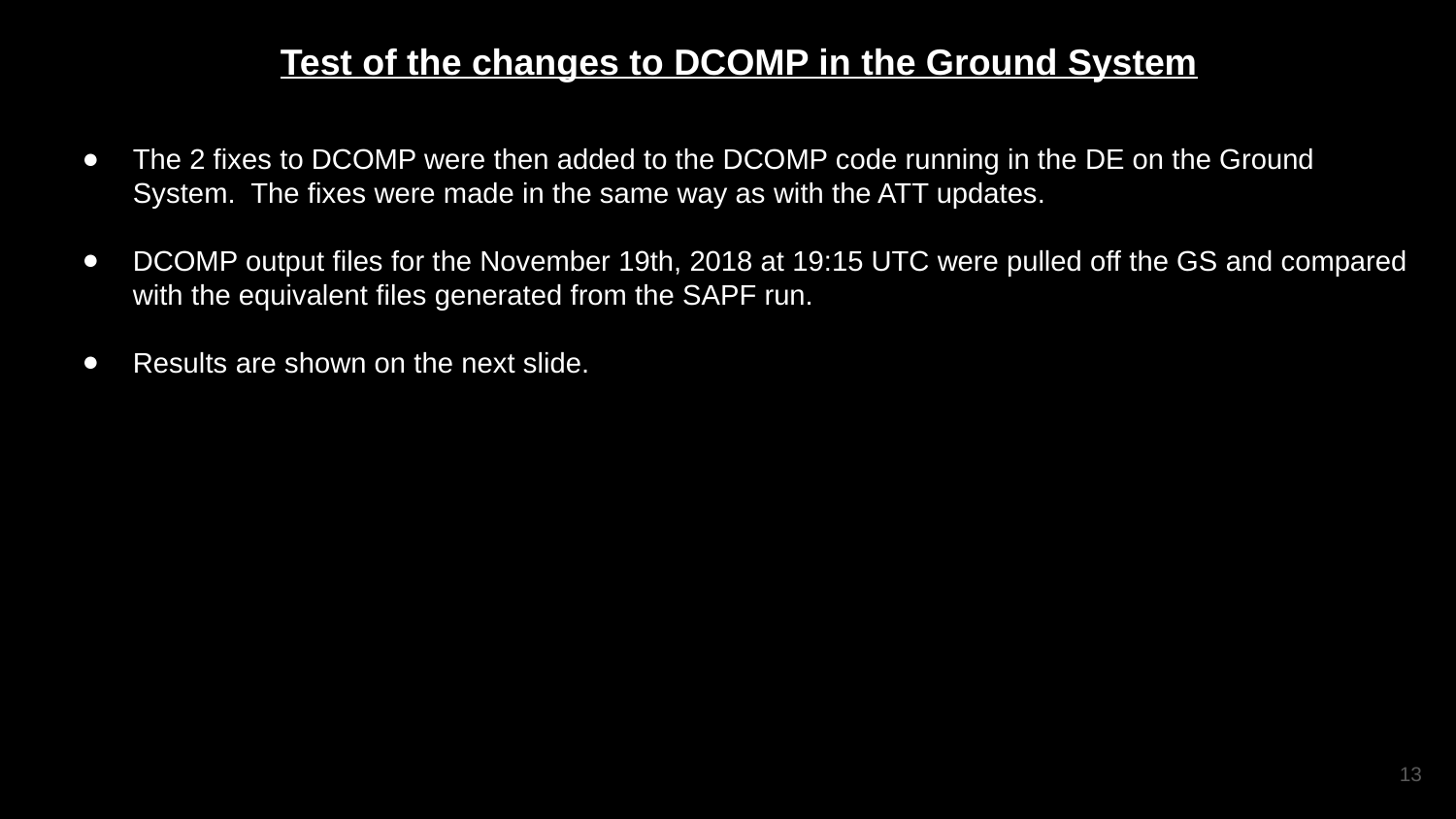

Test of the changes to DCOMP in the Ground System
The 2 fixes to DCOMP were then added to the DCOMP code running in the DE on the Ground System.  The fixes were made in the same way as with the ATT updates.

DCOMP output files for the November 19th, 2018 at 19:15 UTC were pulled off the GS and compared with the equivalent files generated from the SAPF run.

Results are shown on the next slide.

13